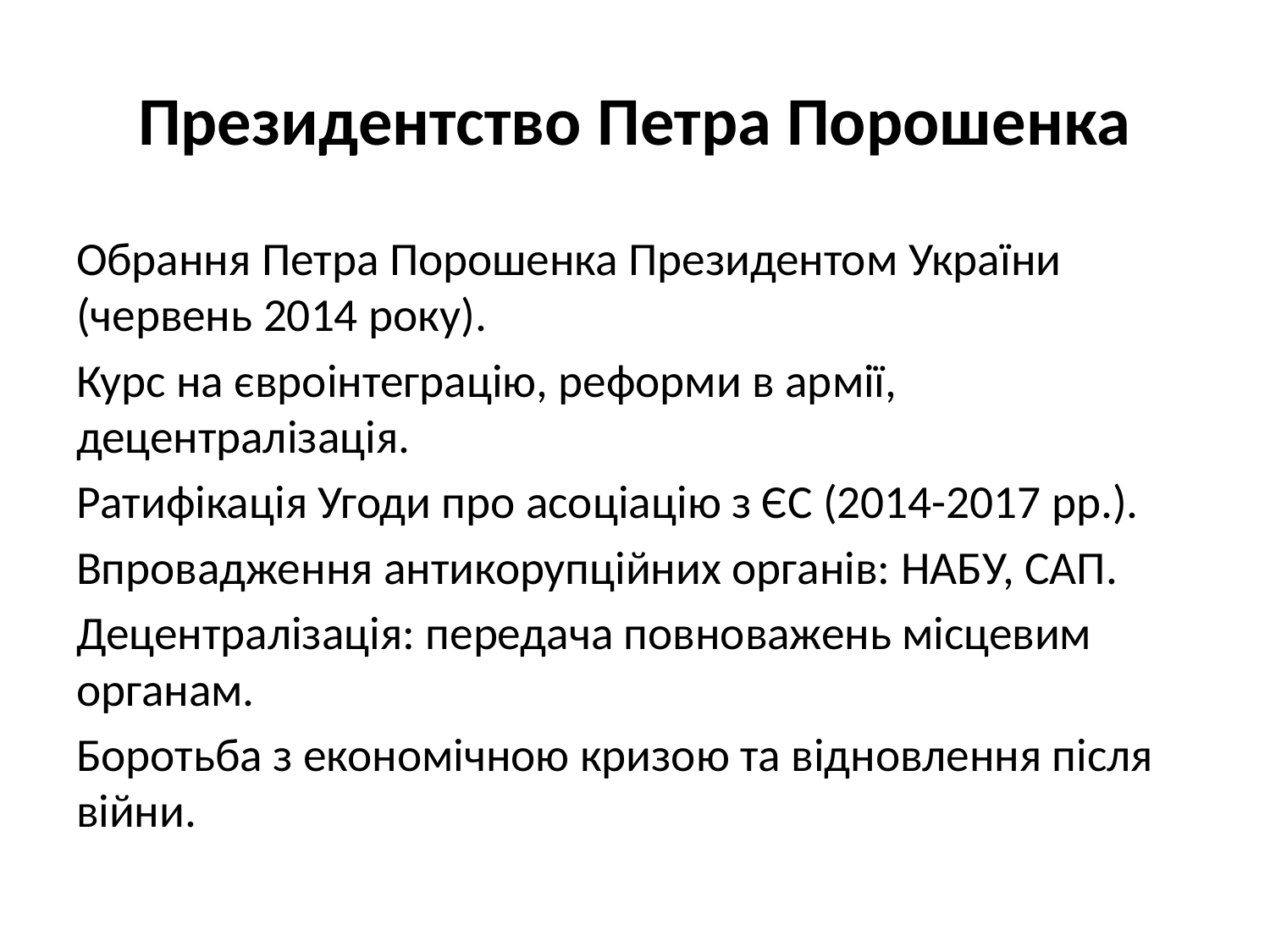

# Президентство Петра Порошенка
Обрання Петра Порошенка Президентом України (червень 2014 року).
Курс на євроінтеграцію, реформи в армії, децентралізація.
Ратифікація Угоди про асоціацію з ЄС (2014-2017 рр.).
Впровадження антикорупційних органів: НАБУ, САП.
Децентралізація: передача повноважень місцевим органам.
Боротьба з економічною кризою та відновлення після війни.